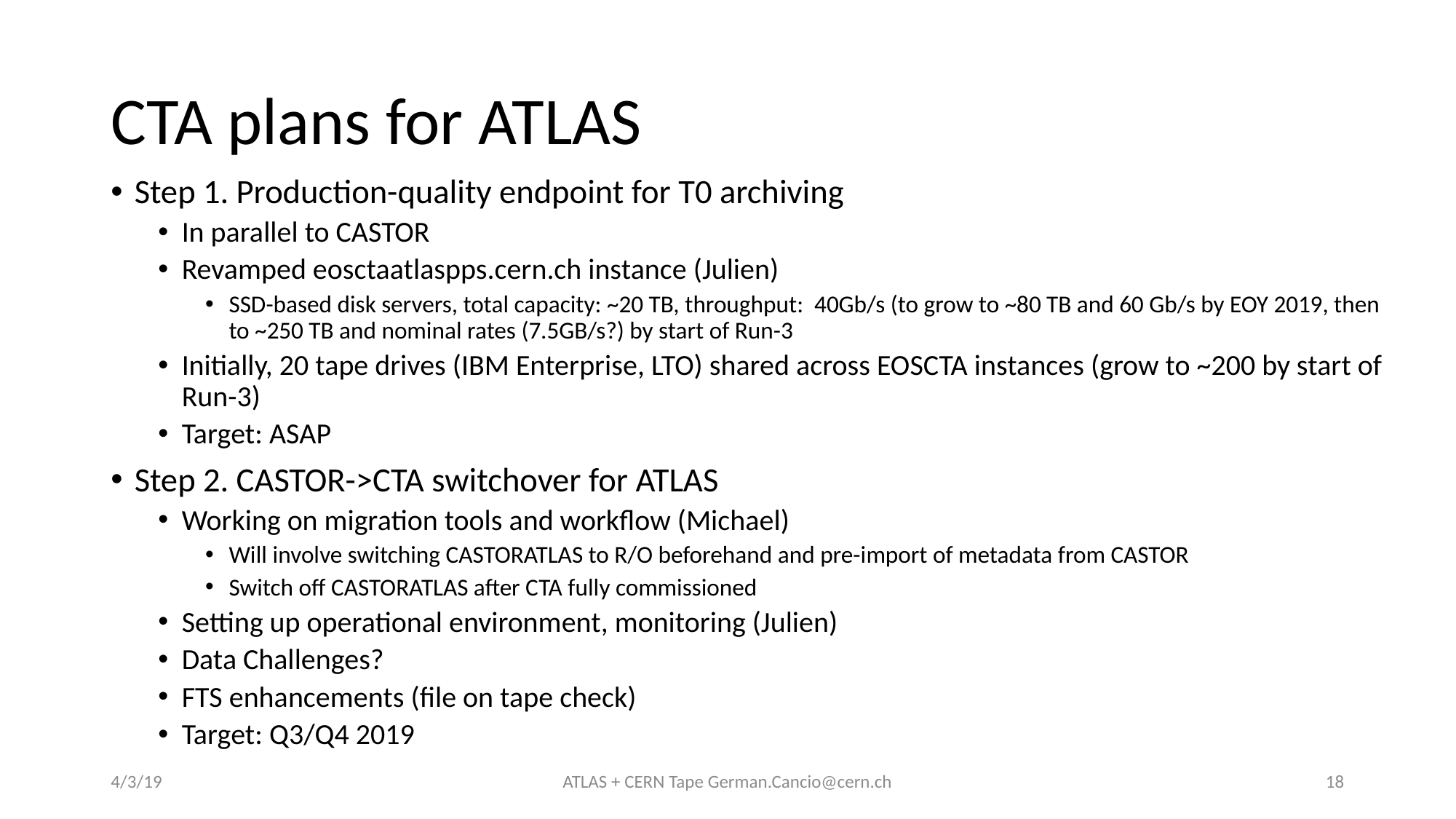

# CTA plans for ATLAS
Step 1. Production-quality endpoint for T0 archiving
In parallel to CASTOR
Revamped eosctaatlaspps.cern.ch instance (Julien)
SSD-based disk servers, total capacity: ~20 TB, throughput:  40Gb/s (to grow to ~80 TB and 60 Gb/s by EOY 2019, then to ~250 TB and nominal rates (7.5GB/s?) by start of Run-3
Initially, 20 tape drives (IBM Enterprise, LTO) shared across EOSCTA instances (grow to ~200 by start of Run-3)
Target: ASAP
Step 2. CASTOR->CTA switchover for ATLAS
Working on migration tools and workflow (Michael)
Will involve switching CASTORATLAS to R/O beforehand and pre-import of metadata from CASTOR
Switch off CASTORATLAS after CTA fully commissioned
Setting up operational environment, monitoring (Julien)
Data Challenges?
FTS enhancements (file on tape check)
Target: Q3/Q4 2019
4/3/19
ATLAS + CERN Tape German.Cancio@cern.ch
18